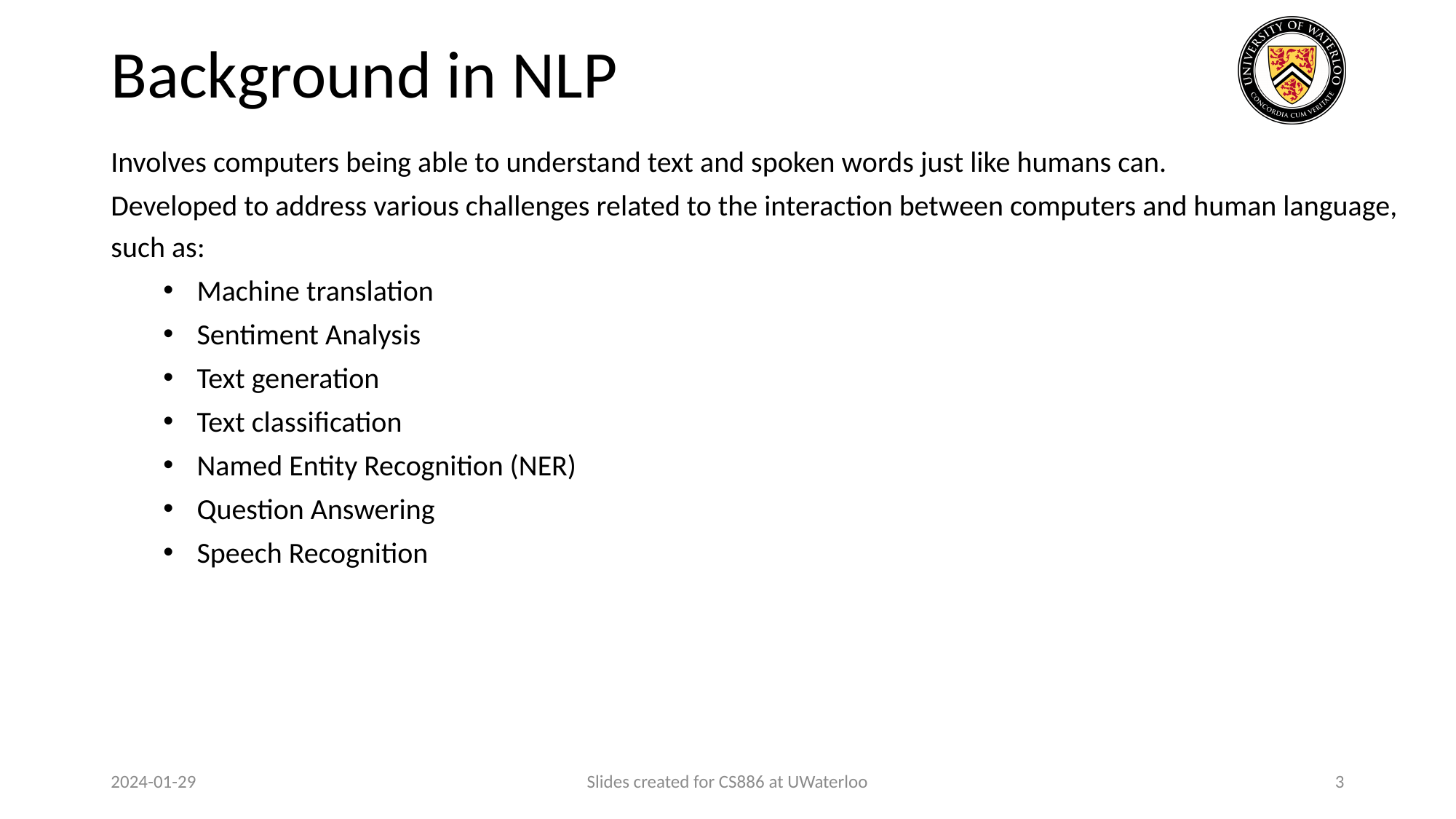

# Background in NLP
Involves computers being able to understand text and spoken words just like humans can.
Developed to address various challenges related to the interaction between computers and human language, such as:
Machine translation
Sentiment Analysis
Text generation
Text classification
Named Entity Recognition (NER)
Question Answering
Speech Recognition

2024-01-29
Slides created for CS886 at UWaterloo
3